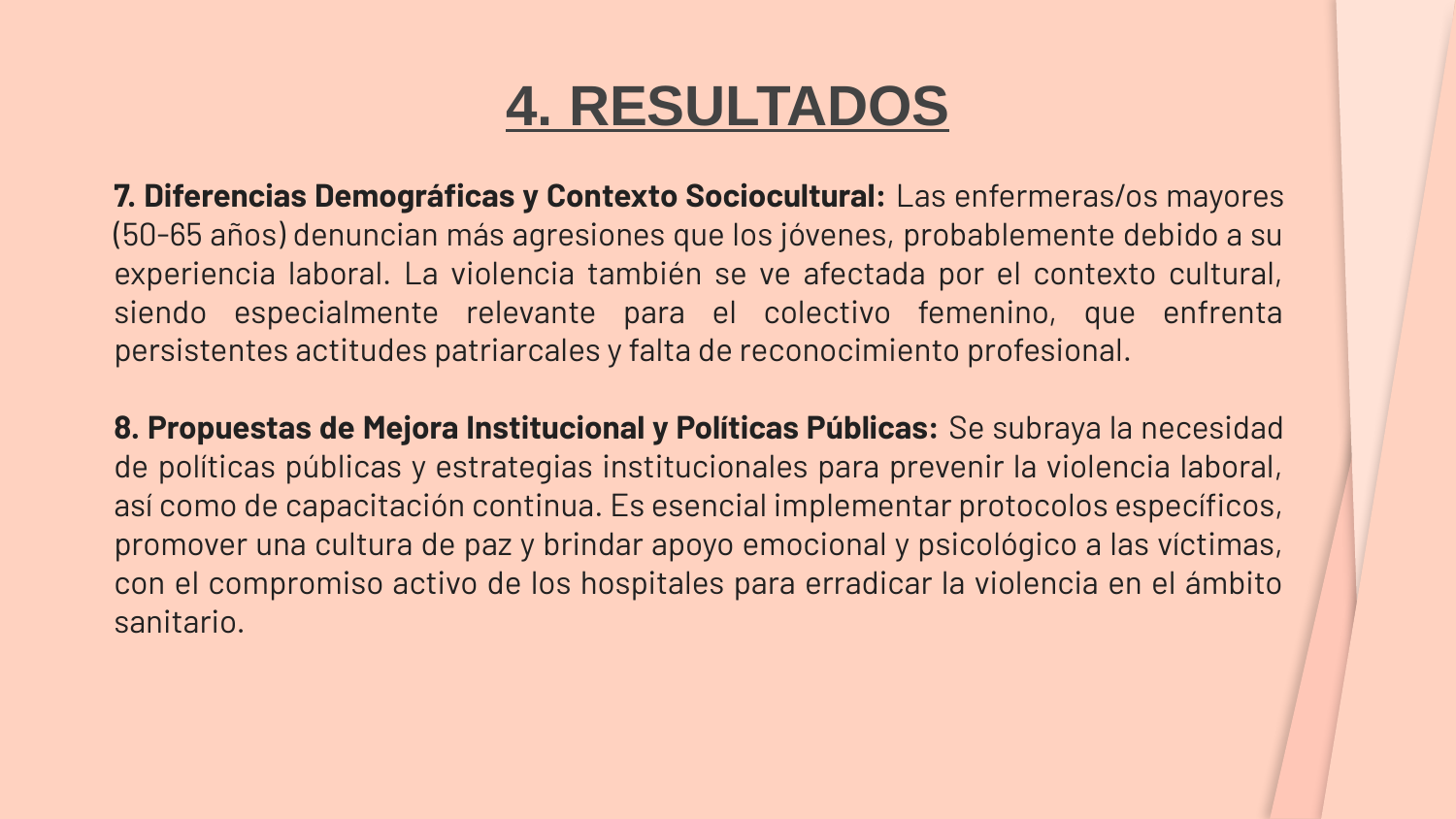

# 4. RESULTADOS
7. Diferencias Demográficas y Contexto Sociocultural: Las enfermeras/os mayores (50-65 años) denuncian más agresiones que los jóvenes, probablemente debido a su experiencia laboral. La violencia también se ve afectada por el contexto cultural, siendo especialmente relevante para el colectivo femenino, que enfrenta persistentes actitudes patriarcales y falta de reconocimiento profesional.

8. Propuestas de Mejora Institucional y Políticas Públicas: Se subraya la necesidad de políticas públicas y estrategias institucionales para prevenir la violencia laboral, así como de capacitación continua. Es esencial implementar protocolos específicos, promover una cultura de paz y brindar apoyo emocional y psicológico a las víctimas, con el compromiso activo de los hospitales para erradicar la violencia en el ámbito sanitario.